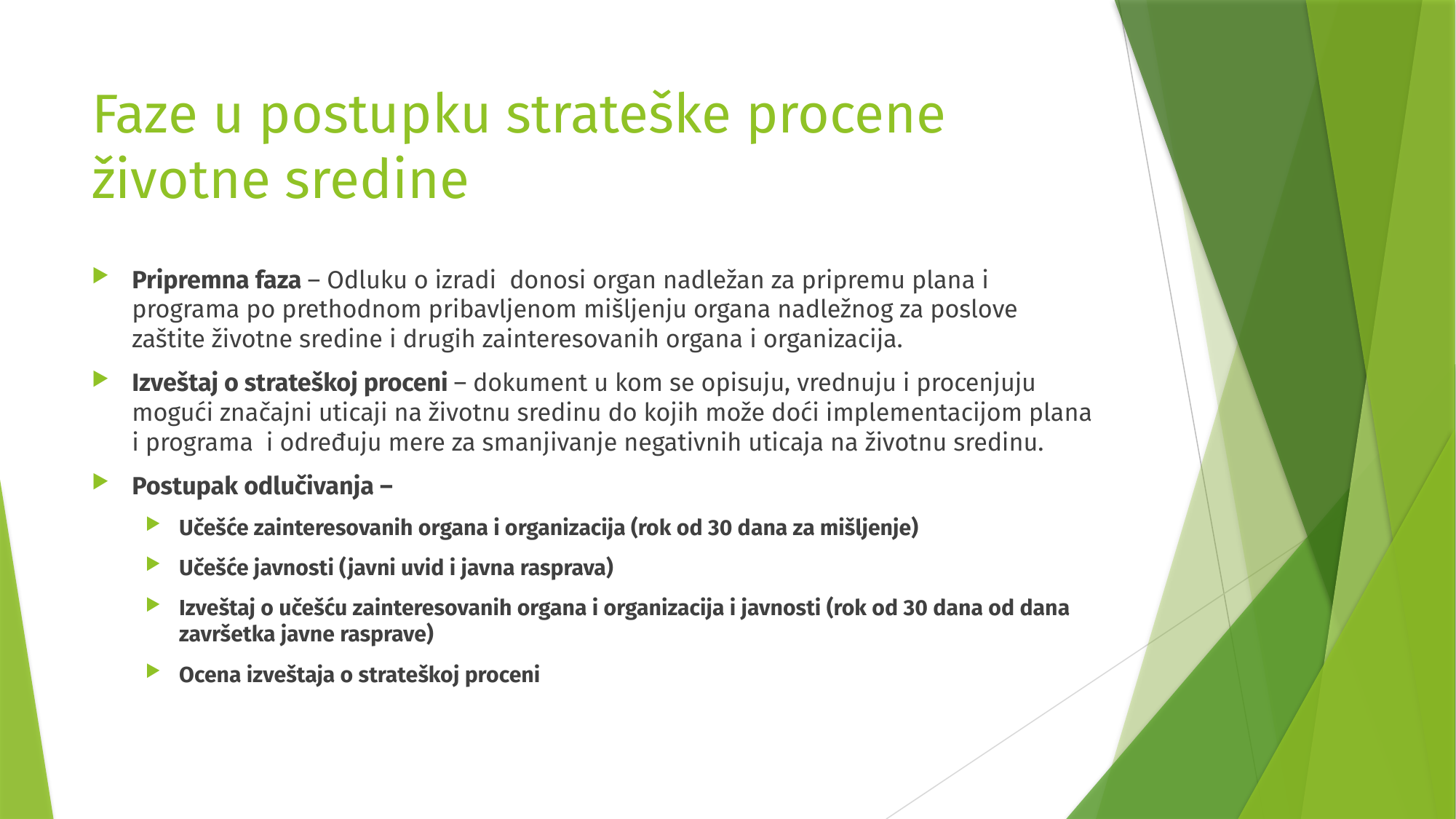

# Faze u postupku strateške procene životne sredine
Pripremna faza – Odluku o izradi  donosi organ nadležan za pripremu plana i programa po prethodnom pribavljenom mišljenju organa nadležnog za poslove zaštite životne sredine i drugih zainteresovanih organa i organizacija.
Izveštaj o strateškoj proceni – dokument u kom se opisuju, vrednuju i procenjuju mogući značajni uticaji na životnu sredinu do kojih može doći implementacijom plana i programa  i određuju mere za smanjivanje negativnih uticaja na životnu sredinu.
Postupak odlučivanja –
Učešće zainteresovanih organa i organizacija (rok od 30 dana za mišljenje)
Učešće javnosti (javni uvid i javna rasprava)
Izveštaj o učešću zainteresovanih organa i organizacija i javnosti (rok od 30 dana od dana završetka javne rasprave)
Ocena izveštaja o strateškoj proceni